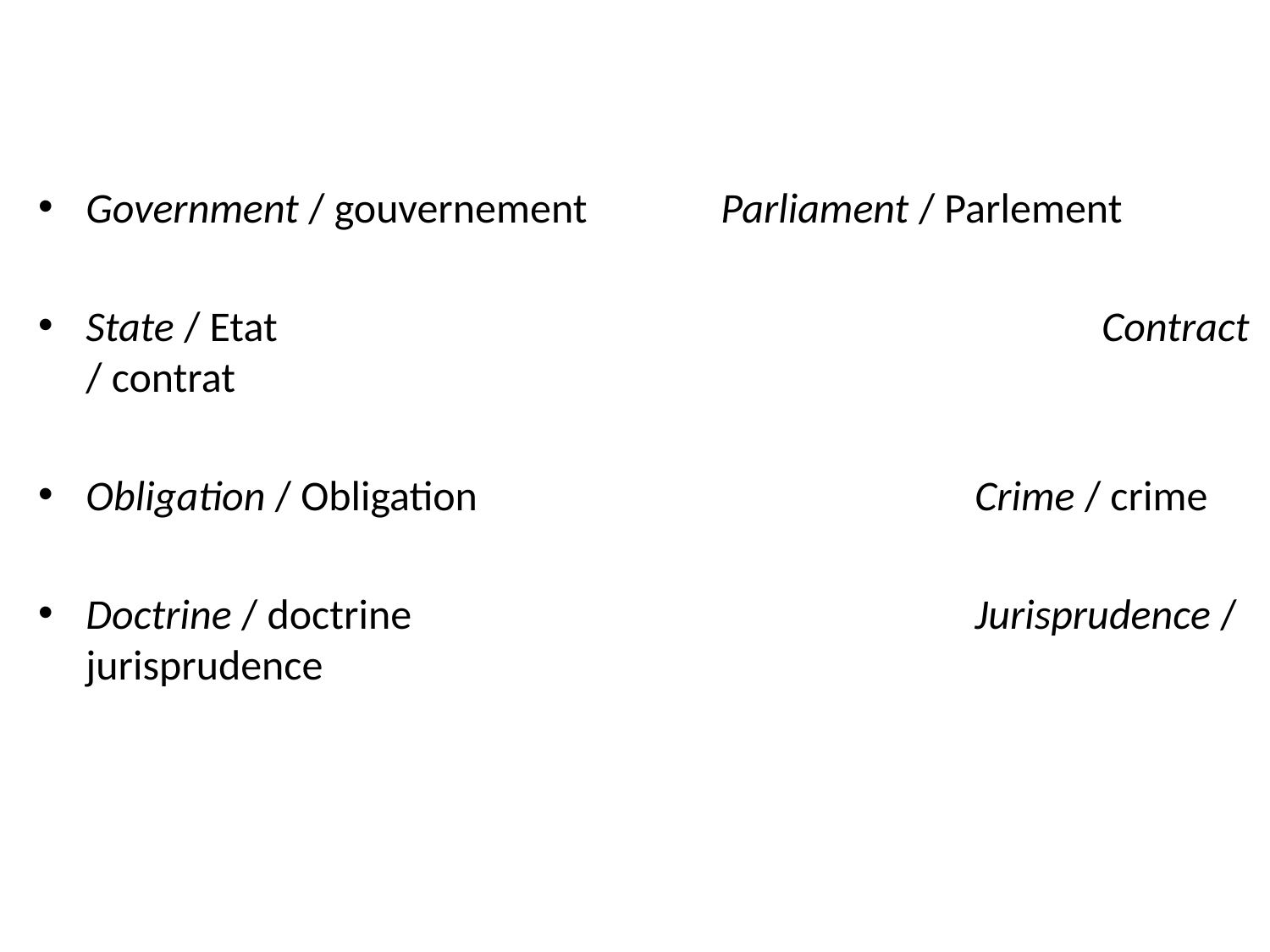

Government / gouvernement		Parliament / Parlement

State / Etat							Contract / contrat

Obligation / Obligation				Crime / crime

Doctrine / doctrine					Jurisprudence / jurisprudence